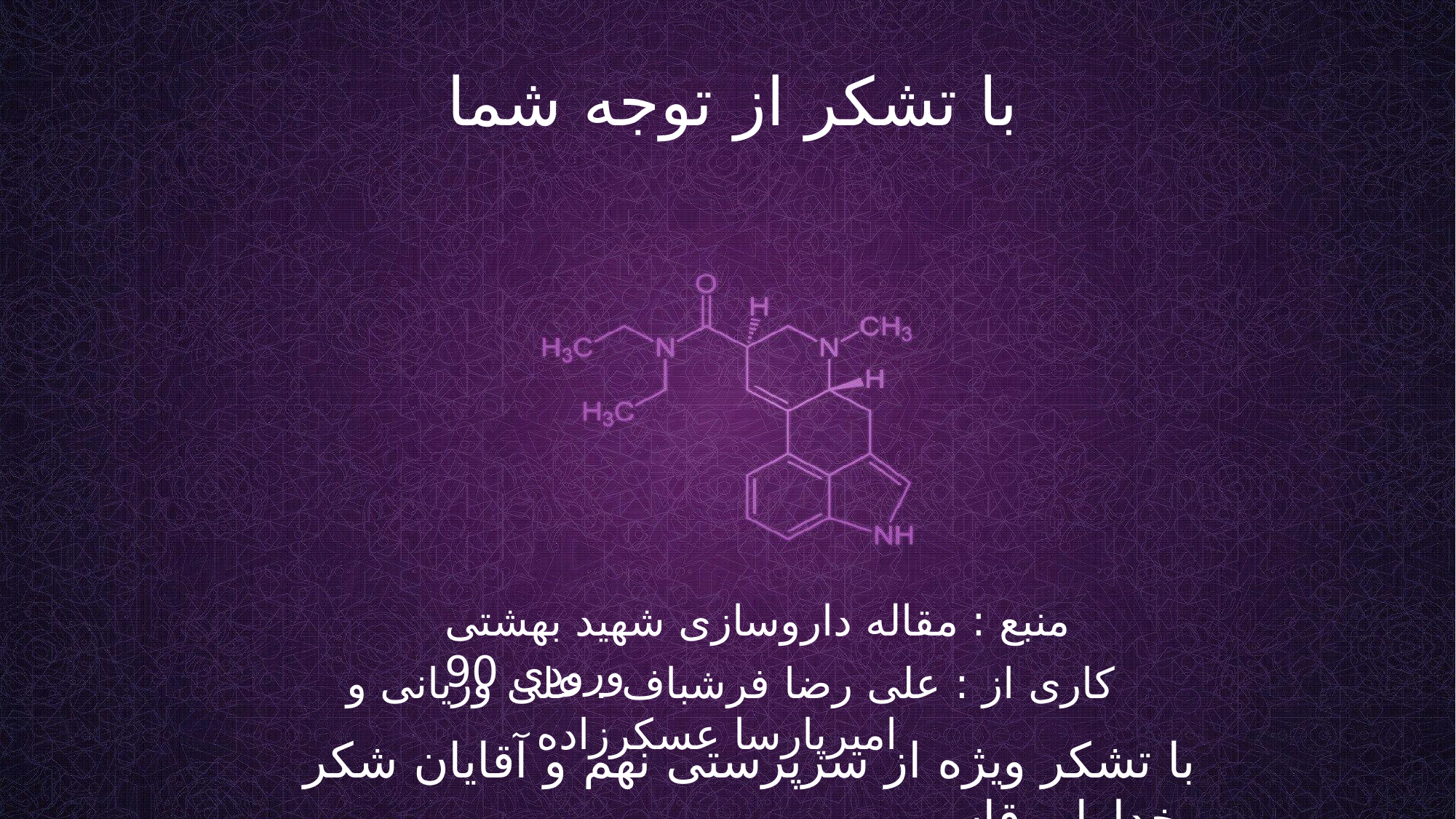

با تشکر از توجه شما
منبع : مقاله داروسازی شهید بهشتی ورودی 90
کاری از : علی رضا فرشباف . علی وریانی و امیرپارسا عسکرزاده
با تشکر ویژه از سرپرستی نهم و آقایان شکر خدارا و قاسم پور